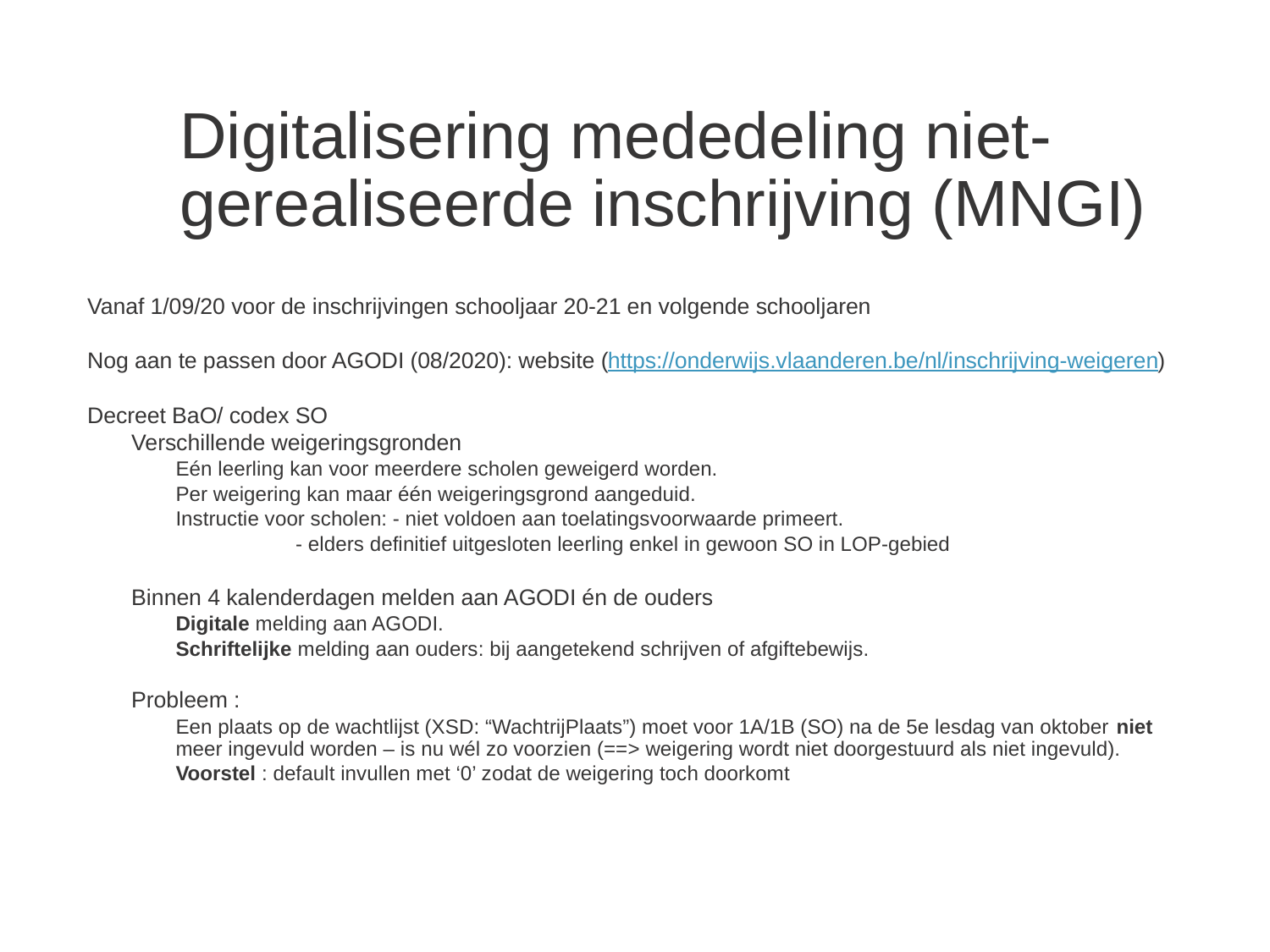

# Digitalisering mededeling niet-gerealiseerde inschrijving (MNGI)

Vanaf 1/09/20 voor de inschrijvingen schooljaar 20-21 en volgende schooljaren

Nog aan te passen door AGODI (08/2020): website (https://onderwijs.vlaanderen.be/nl/inschrijving-weigeren)

Decreet BaO/ codex SO
Verschillende weigeringsgronden
Eén leerling kan voor meerdere scholen geweigerd worden.
Per weigering kan maar één weigeringsgrond aangeduid.
Instructie voor scholen: - niet voldoen aan toelatingsvoorwaarde primeert.
	                     - elders definitief uitgesloten leerling enkel in gewoon SO in LOP-gebied

Binnen 4 kalenderdagen melden aan AGODI én de ouders
Digitale melding aan AGODI.
Schriftelijke melding aan ouders: bij aangetekend schrijven of afgiftebewijs.

Probleem :
Een plaats op de wachtlijst (XSD: “WachtrijPlaats”) moet voor 1A/1B (SO) na de 5e lesdag van oktober niet meer ingevuld worden – is nu wél zo voorzien (==> weigering wordt niet doorgestuurd als niet ingevuld).
Voorstel : default invullen met ‘0’ zodat de weigering toch doorkomt